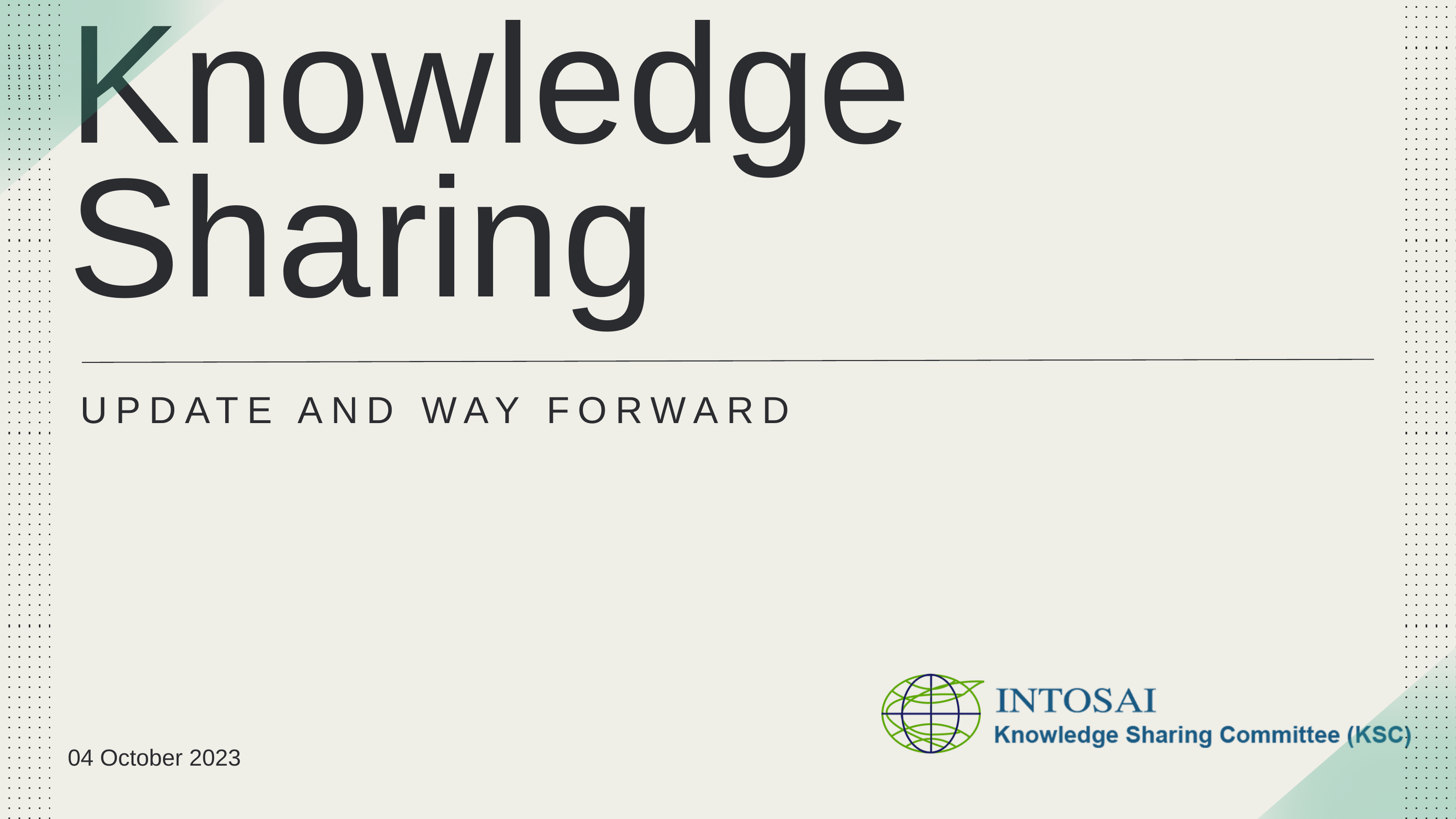

Knowledge Sharing

UPDATE AND WAY FORWARD

04 October 2023